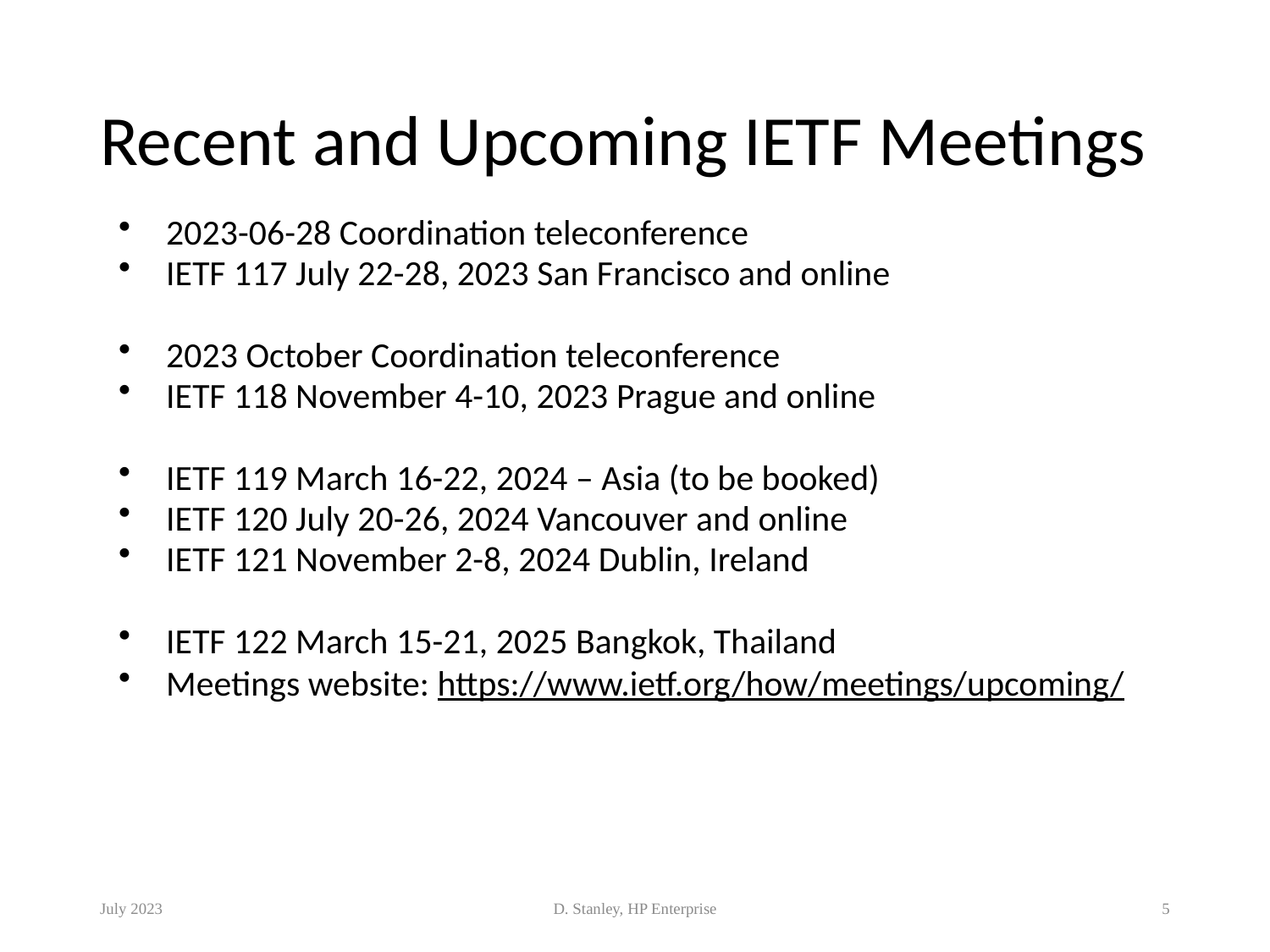

# Recent and Upcoming IETF Meetings
2023-06-28 Coordination teleconference
IETF 117 July 22-28, 2023 San Francisco and online

2023 October Coordination teleconference
IETF 118 November 4-10, 2023 Prague and online

IETF 119 March 16-22, 2024 – Asia (to be booked)
IETF 120 July 20-26, 2024 Vancouver and online
IETF 121 November 2-8, 2024 Dublin, Ireland

IETF 122 March 15-21, 2025 Bangkok, Thailand
Meetings website: https://www.ietf.org/how/meetings/upcoming/
July 2023
D. Stanley, HP Enterprise
5